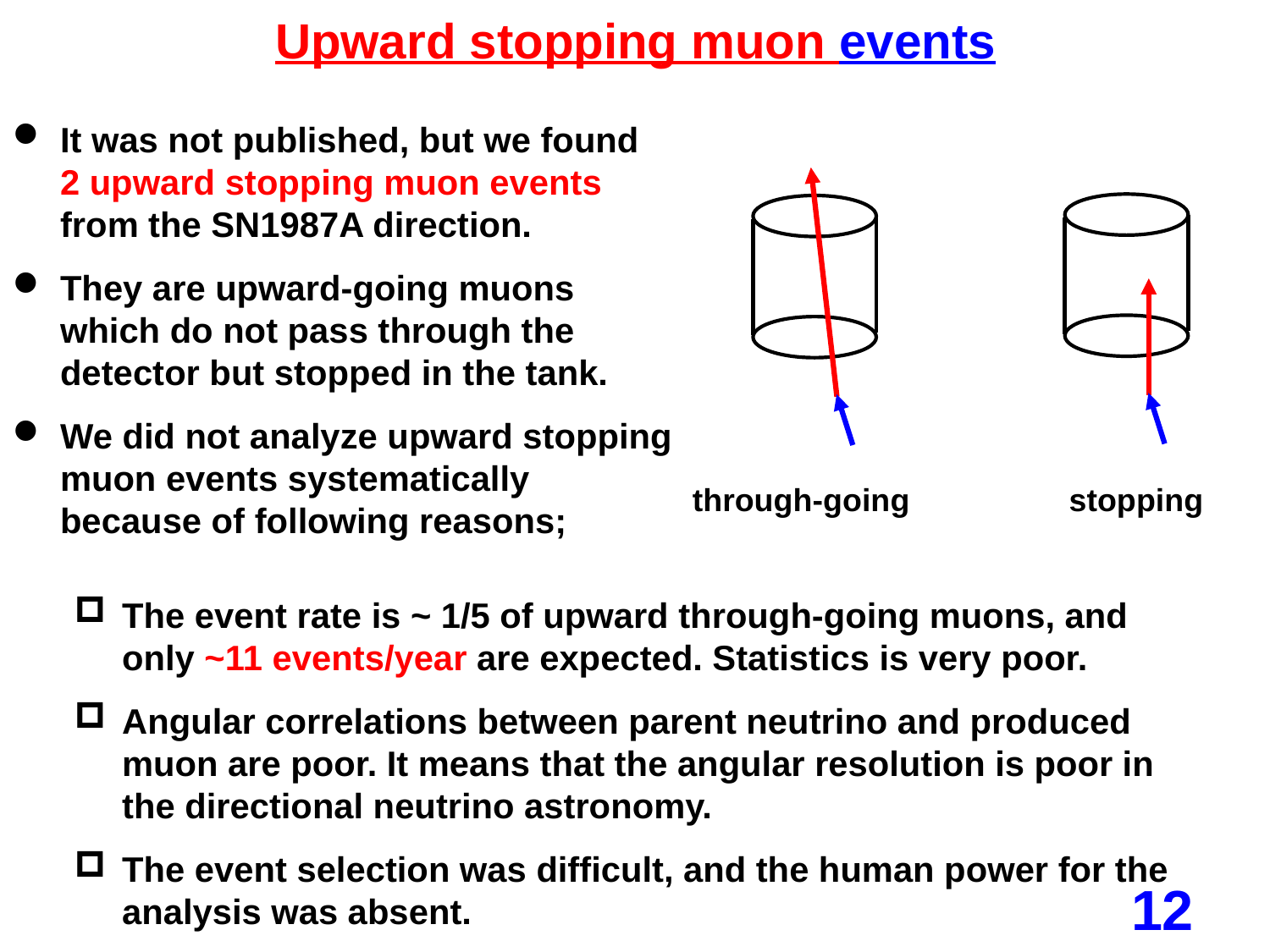

Upward stopping muon events
It was not published, but we found
2 upward stopping muon events
from the SN1987A direction.
They are upward-going muons
which do not pass through the
detector but stopped in the tank.
We did not analyze upward stopping
muon events systematically
because of following reasons;

through-going                  stopping
The event rate is ~ 1/5 of upward through-going muons, and only ~11 events/year are expected. Statistics is very poor.
Angular correlations between parent neutrino and produced muon are poor. It means that the angular resolution is poor in the directional neutrino astronomy.
The event selection was difficult, and the human power for the analysis was absent.
12